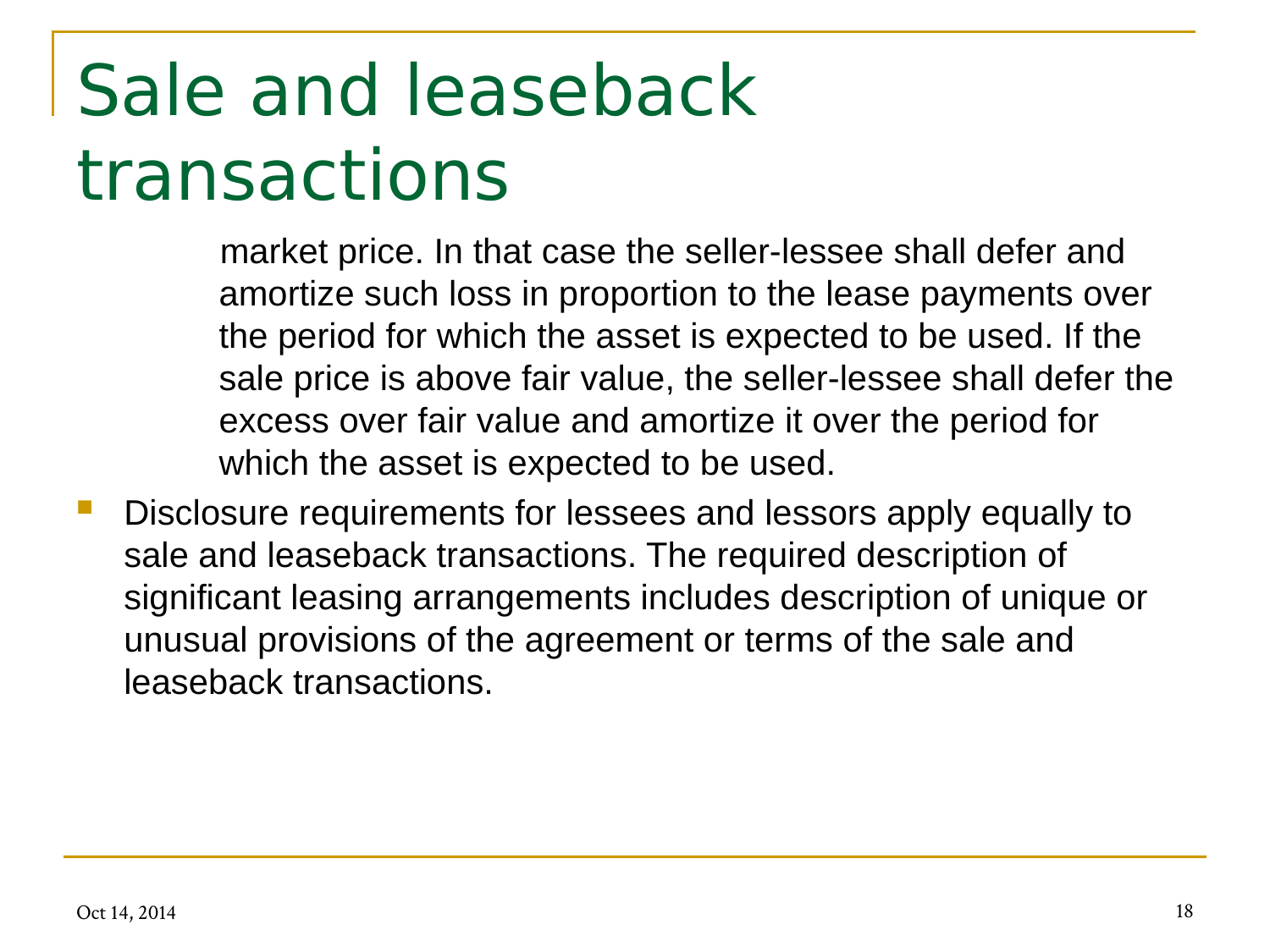

# Sale and leaseback transactions
market price. In that case the seller-lessee shall defer and amortize such loss in proportion to the lease payments over the period for which the asset is expected to be used. If the sale price is above fair value, the seller-lessee shall defer the excess over fair value and amortize it over the period for which the asset is expected to be used.
Disclosure requirements for lessees and lessors apply equally to sale and leaseback transactions. The required description of significant leasing arrangements includes description of unique or unusual provisions of the agreement or terms of the sale and leaseback transactions.

Oct 14, 2014
18